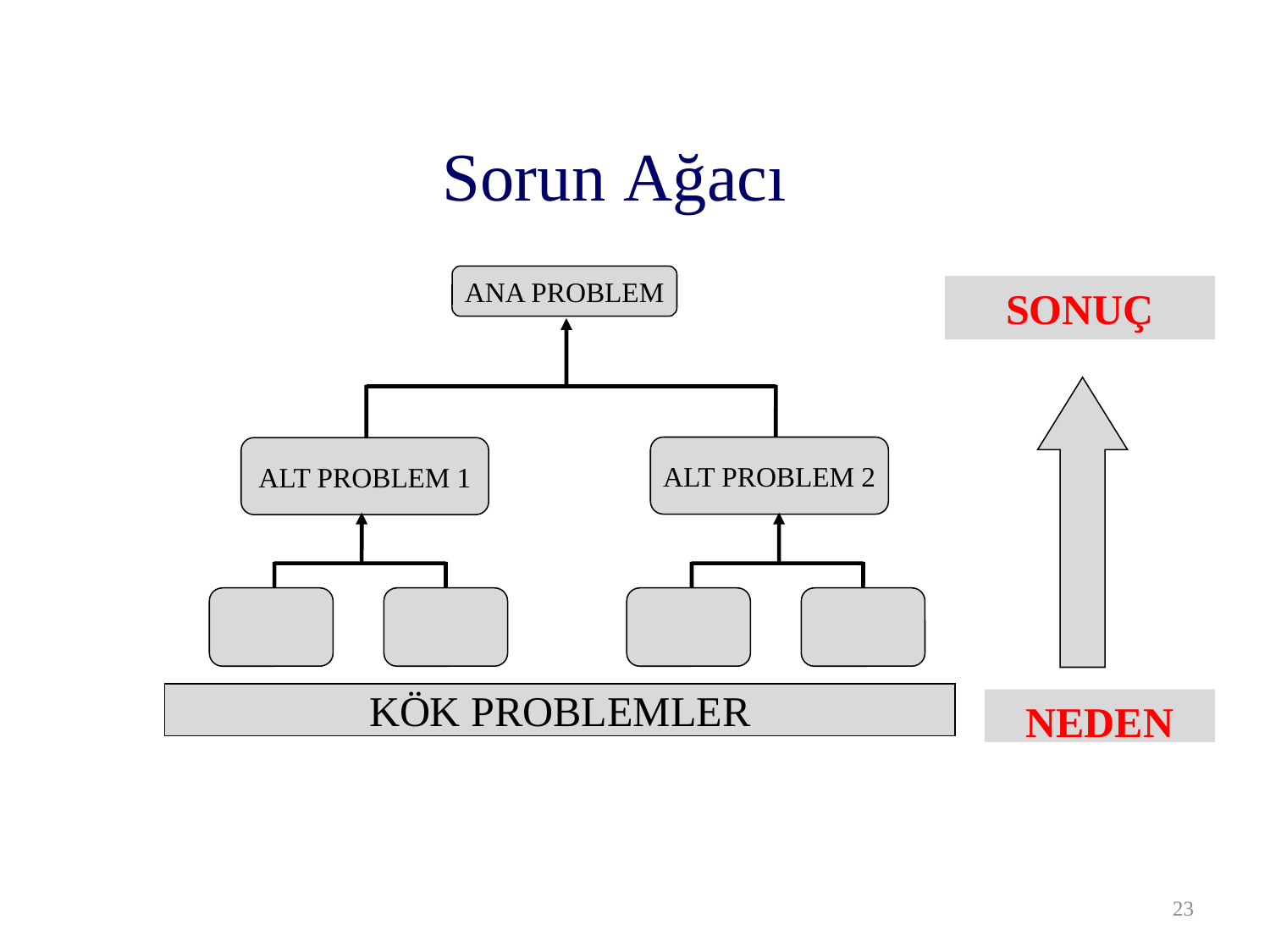

# Sorun Ağacı
ANA PROBLEM
ALT PROBLEM 1

ALT PROBLEM 2

KÖK PROBLEMLER
SONUÇ

NEDEN
23